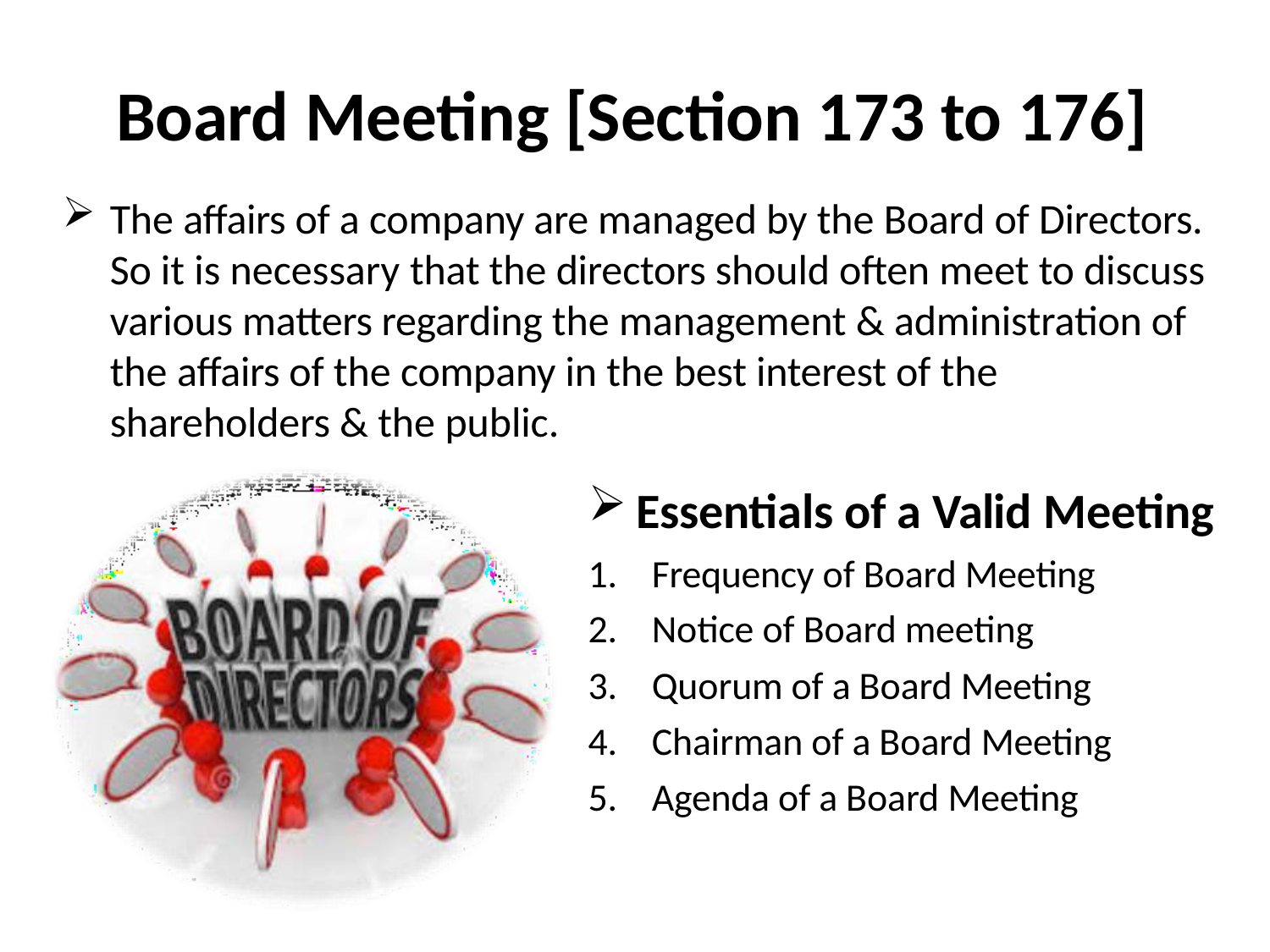

# Board Meeting [Section 173 to 176]
The affairs of a company are managed by the Board of Directors.  So it is necessary that the directors should often meet to discuss  various matters regarding the management & administration of  the affairs of the company in the best interest of the  shareholders & the public.
Essentials of a Valid Meeting
Frequency of Board Meeting
Notice of Board meeting
Quorum of a Board Meeting
Chairman of a Board Meeting
Agenda of a Board Meeting